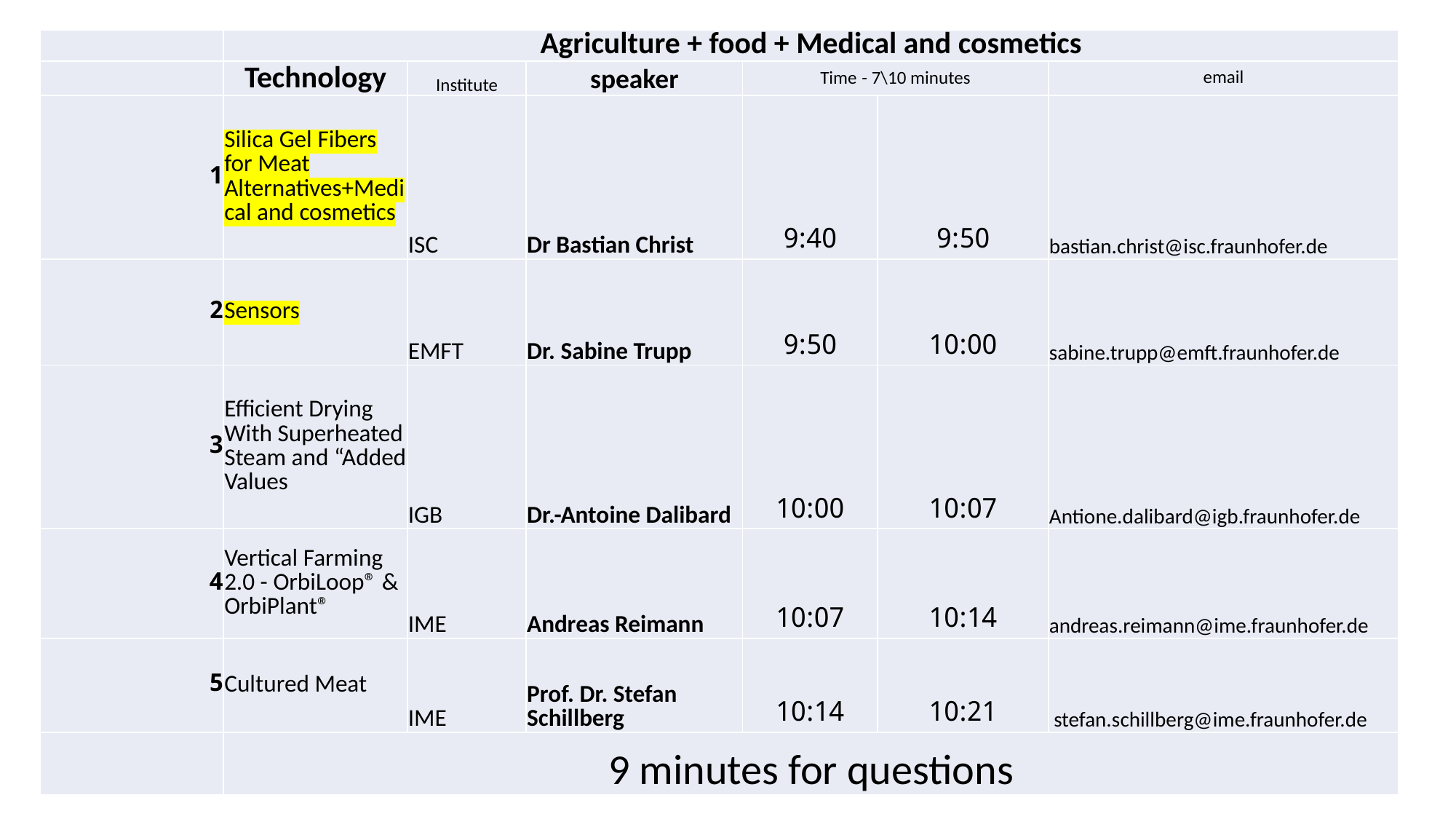

|  | Agriculture + food + Medical and cosmetics |  |  |  |  |  |
| --- | --- | --- | --- | --- | --- | --- |
|  | Technology | Institute | speaker | Time - 7\10 minutes |  | email |
| 1 | Silica Gel Fibers for Meat Alternatives+Medical and cosmetics | ISC | Dr Bastian Christ | 9:40 | 9:50 | bastian.christ@isc.fraunhofer.de |
| 2 | Sensors | EMFT | Dr. Sabine Trupp | 9:50 | 10:00 | sabine.trupp@emft.fraunhofer.de |
| 3 | Efficient Drying With Superheated Steam and “Added Values | IGB | Dr.-Antoine Dalibard | 10:00 | 10:07 | Antione.dalibard@igb.fraunhofer.de |
| 4 | Vertical Farming 2.0 - OrbiLoop® & OrbiPlant® | IME | Andreas Reimann | 10:07 | 10:14 | andreas.reimann@ime.fraunhofer.de |
| 5 | Cultured Meat | IME | Prof. Dr. Stefan Schillberg | 10:14 | 10:21 | stefan.schillberg@ime.fraunhofer.de |
|  | 9 minutes for questions |  |  |  |  |  |